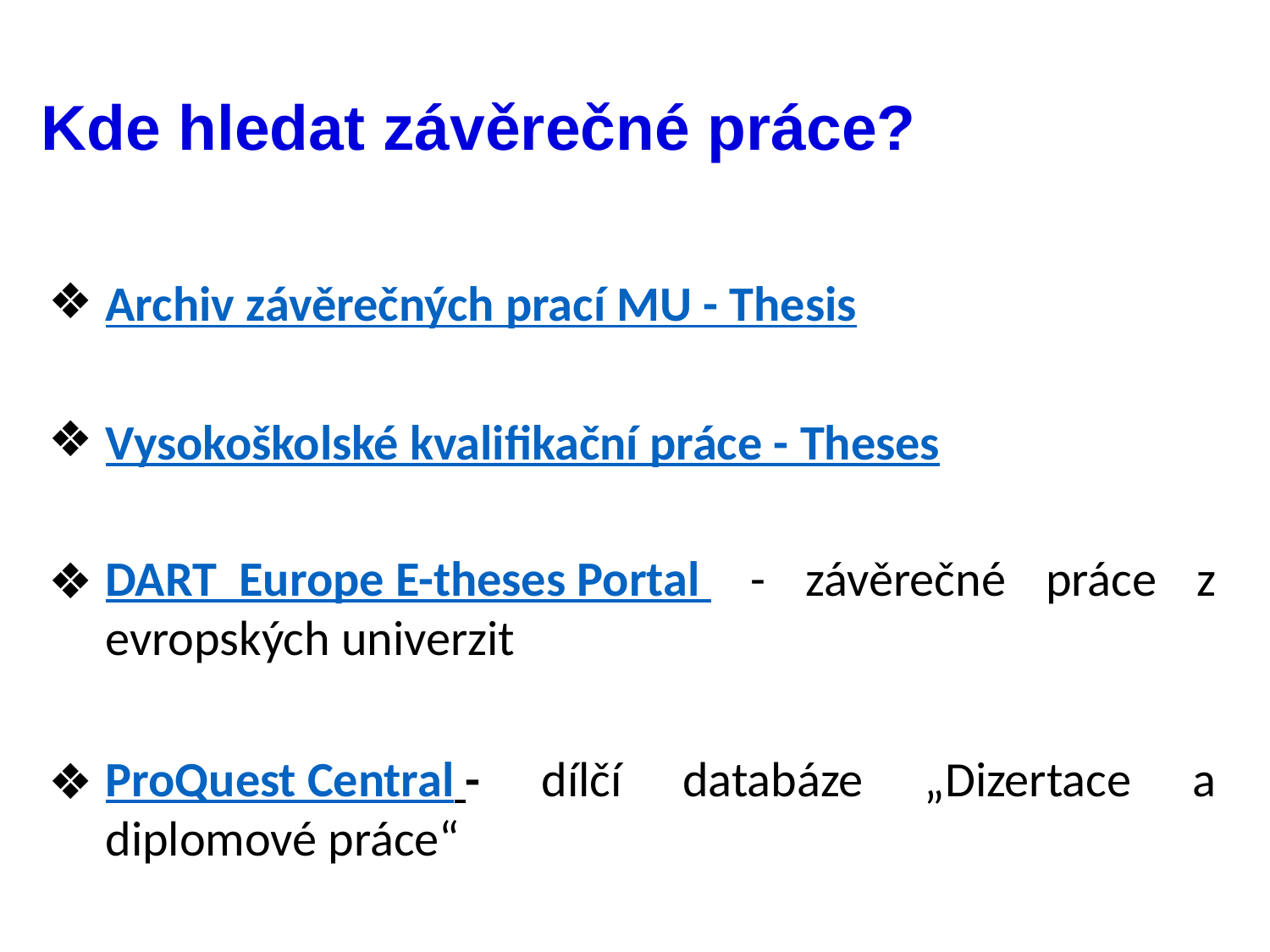

# Kde hledat závěrečné práce?

Archiv závěrečných prací MU - Thesis

Vysokoškolské kvalifikační práce - Theses

DART  Europe E-theses Portal  - závěrečné práce z evropských univerzit

ProQuest Central - dílčí databáze „Dizertace a diplomové práce“